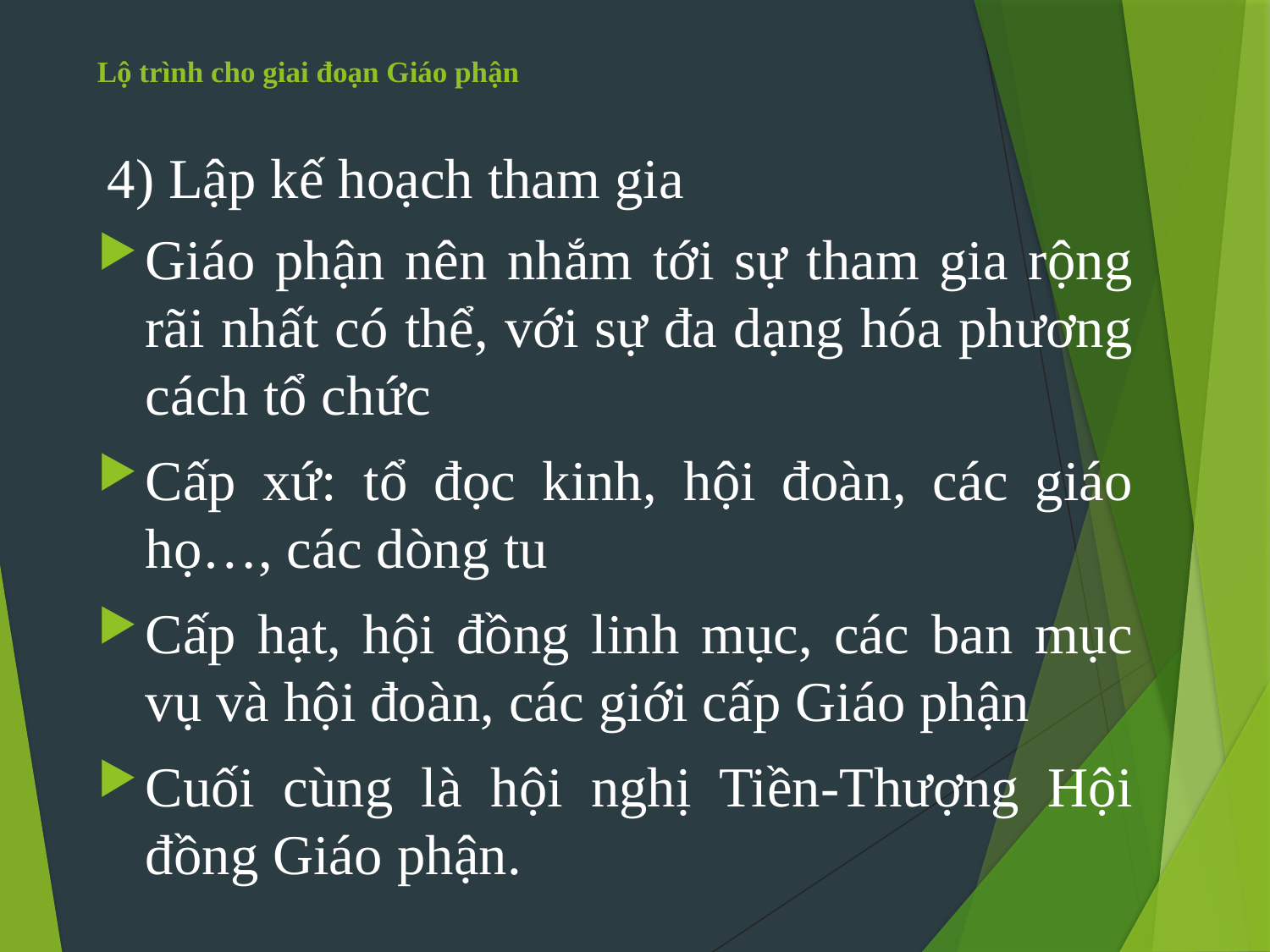

# Lộ trình cho giai đoạn Giáo phận
4) Lập kế hoạch tham gia
Giáo phận nên nhắm tới sự tham gia rộng rãi nhất có thể, với sự đa dạng hóa phương cách tổ chức
Cấp xứ: tổ đọc kinh, hội đoàn, các giáo họ…, các dòng tu
Cấp hạt, hội đồng linh mục, các ban mục vụ và hội đoàn, các giới cấp Giáo phận
Cuối cùng là hội nghị Tiền-Thượng Hội đồng Giáo phận.